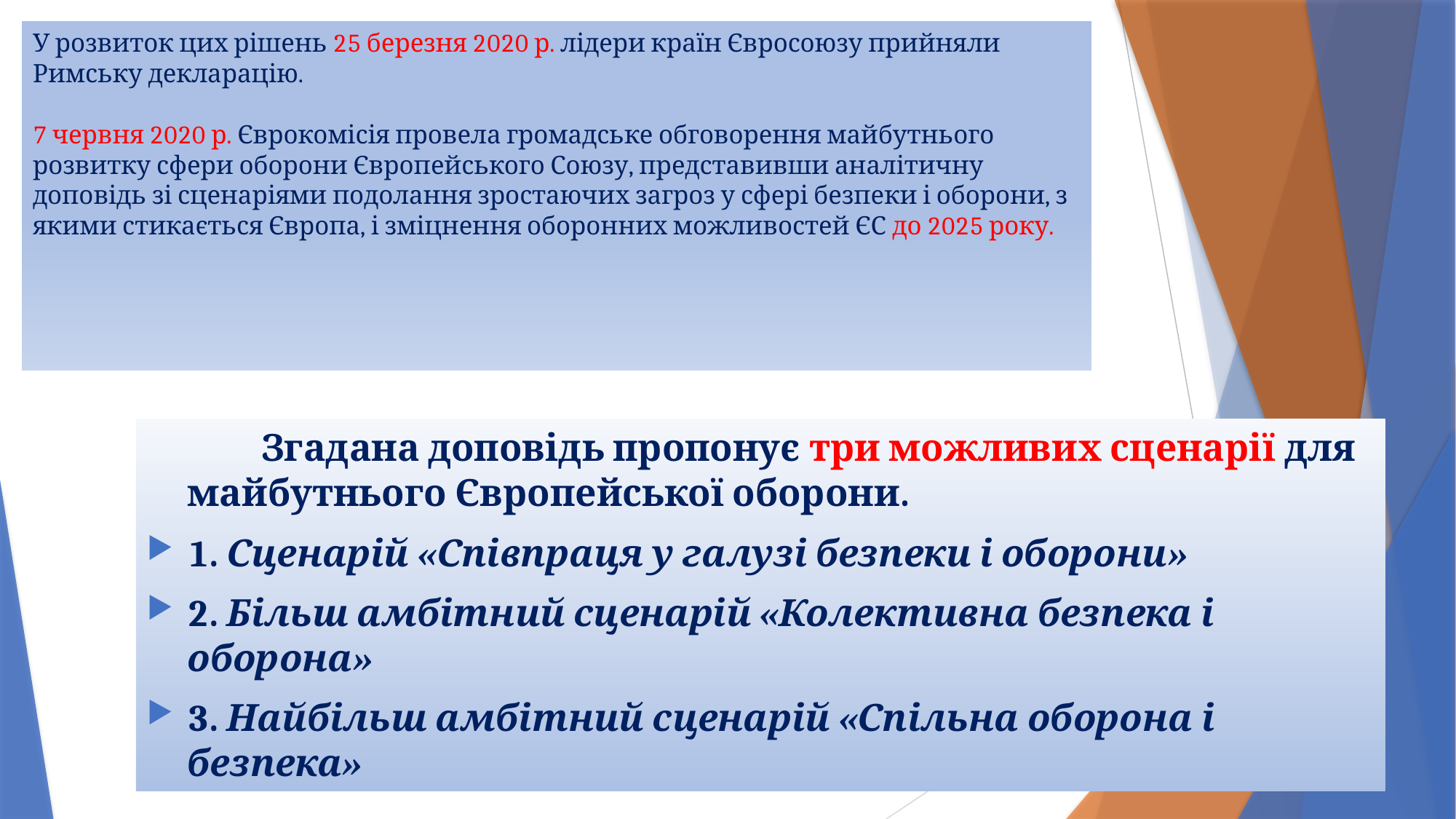

# У розвиток цих рішень 25 березня 2020 р. лідери країн Євросоюзу прийняли Римську декларацію. 7 червня 2020 р. Єврокомісія провела громадське обговорення майбутнього розвитку сфери оборони Європейського Союзу, представивши аналітичну доповідь зі сценаріями подолання зростаючих загроз у сфері безпеки і оборони, з якими стикається Європа, і зміцнення оборонних можливостей ЄС до 2025 року.
              Згадана доповідь пропонує три можливих сценарії для майбутнього Європейської оборони.
1. Сценарій «Співпраця у галузі безпеки і оборони»
2. Більш амбітний сценарій «Колективна безпека і оборона»
3. Найбільш амбітний сценарій «Спільна оборона і безпека»